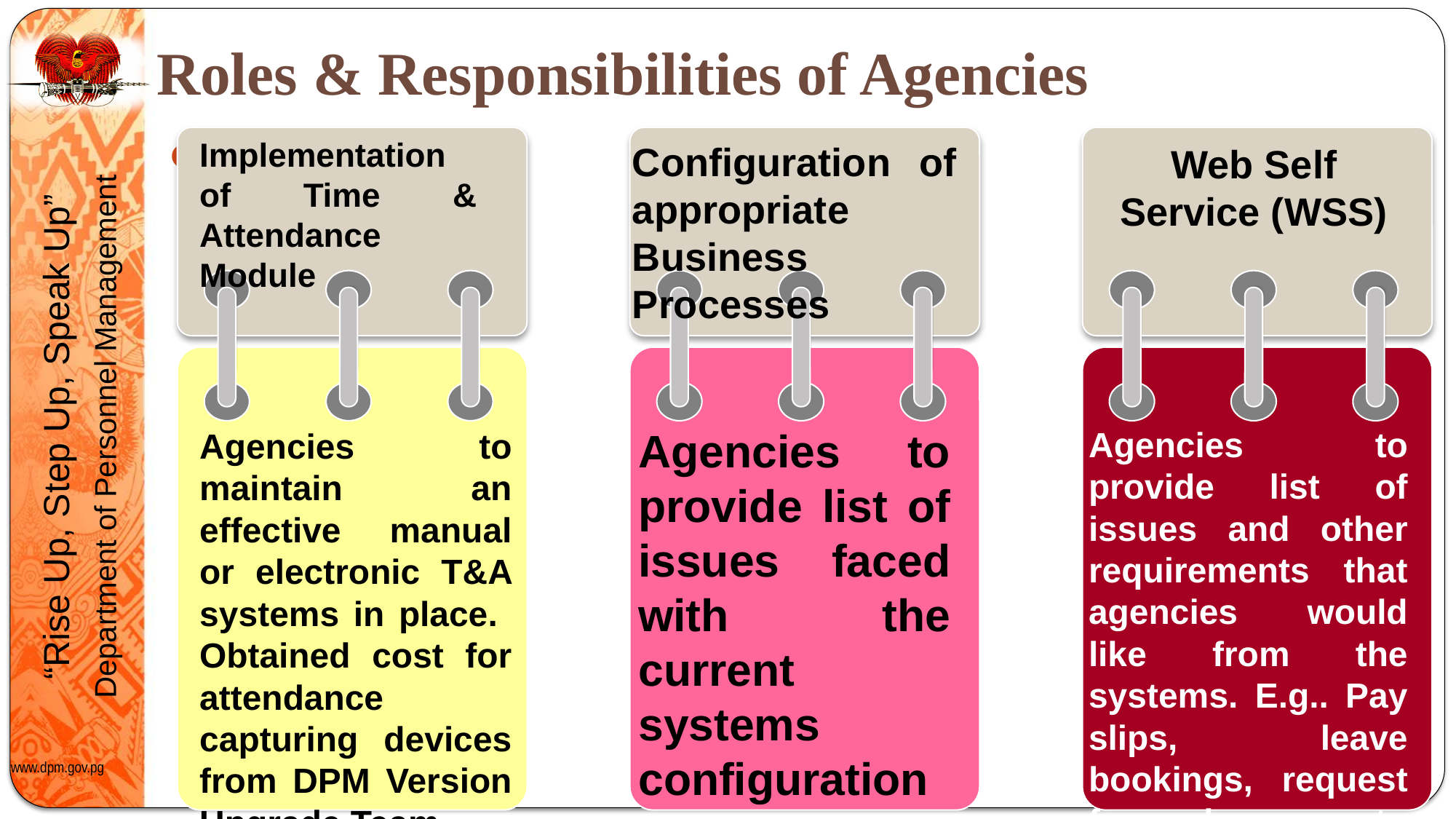

# Roles & Responsibilities of Agencies

Implementation of Time & Attendance Module
Configuration of appropriate Business Processes
Web Self Service (WSS)
Agencies to provide list of issues faced with the current systems configurations.
Agencies to provide list of issues and other requirements that agencies would like from the systems. E.g.. Pay slips, leave bookings, request for changes to employee biodata etc..
Agencies to maintain an effective manual or electronic T&A systems in place.  Obtained cost for attendance capturing devices from DPM Version Upgrade Team